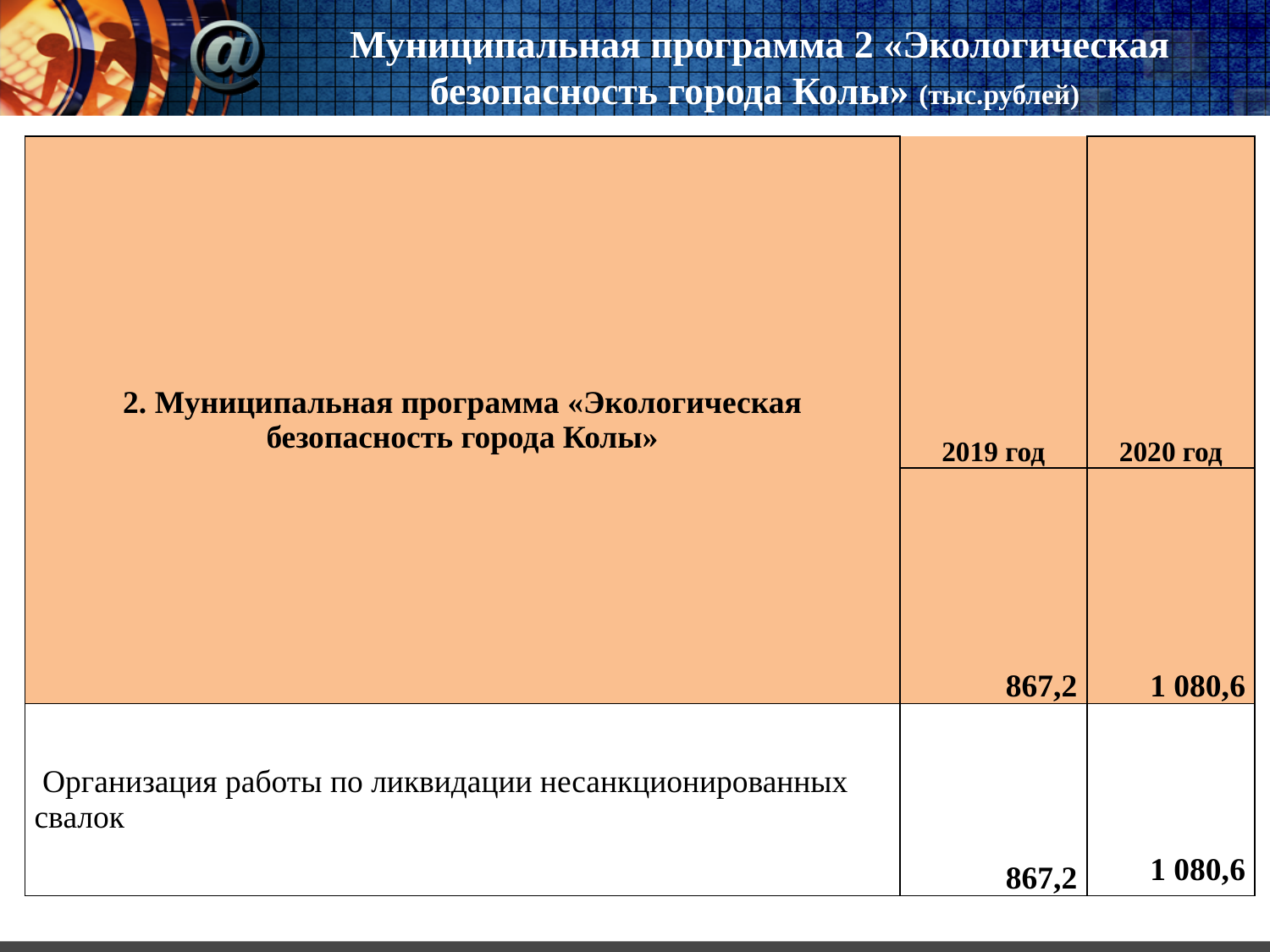

# Муниципальная программа 2 «Экологическая безопасность города Колы» (тыс.рублей)
| 2. Муниципальная программа «Экологическая безопасность города Колы» | 2019 год | 2020 год |
| --- | --- | --- |
|  | 867,2 | 1 080,6 |
| Организация работы по ликвидации несанкционированных свалок | 867,2 | 1 080,6 |